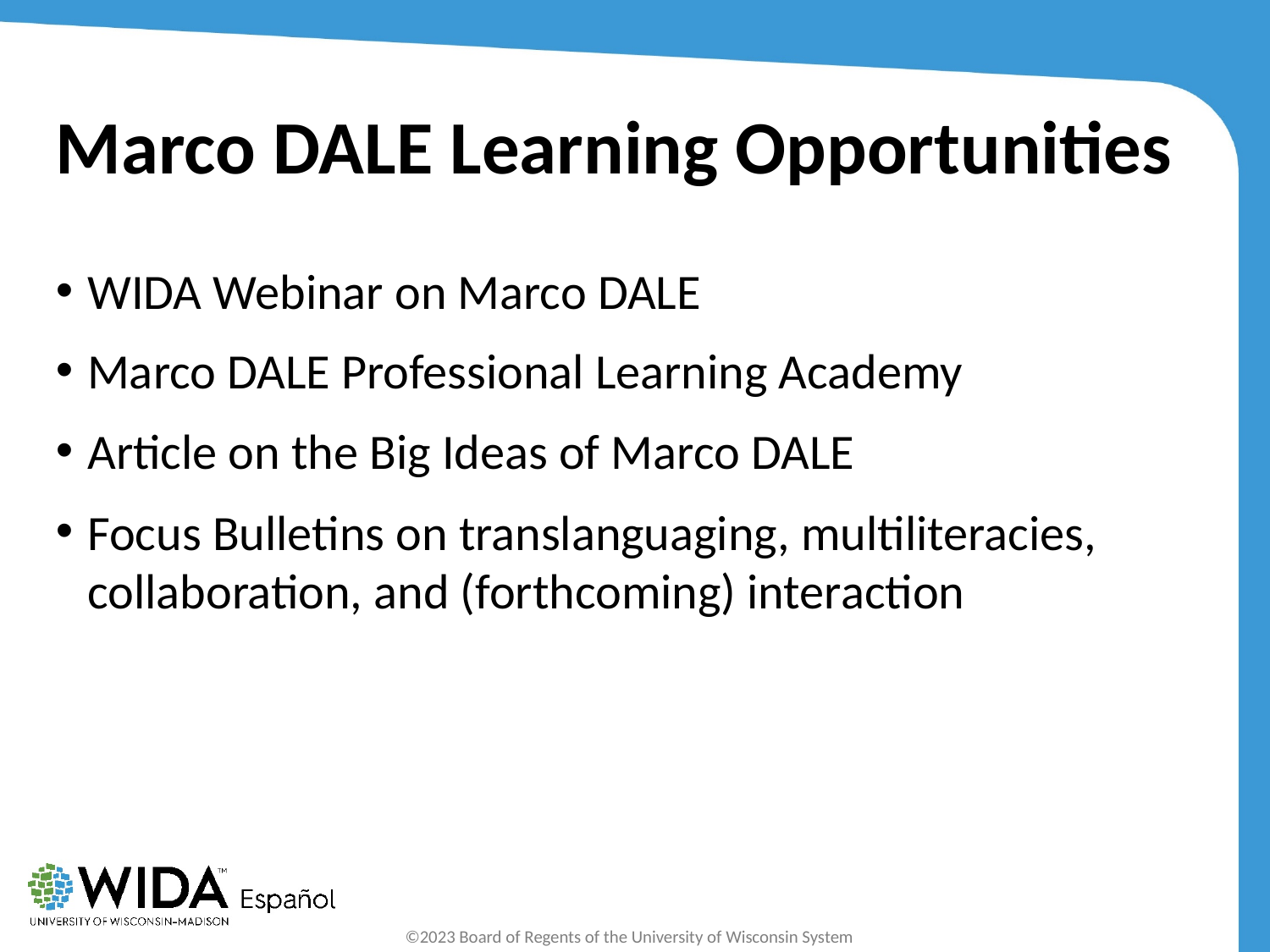

# Marco DALE Learning Opportunities
WIDA Webinar on Marco DALE
Marco DALE Professional Learning Academy
Article on the Big Ideas of Marco DALE
Focus Bulletins on translanguaging, multiliteracies, collaboration, and (forthcoming) interaction